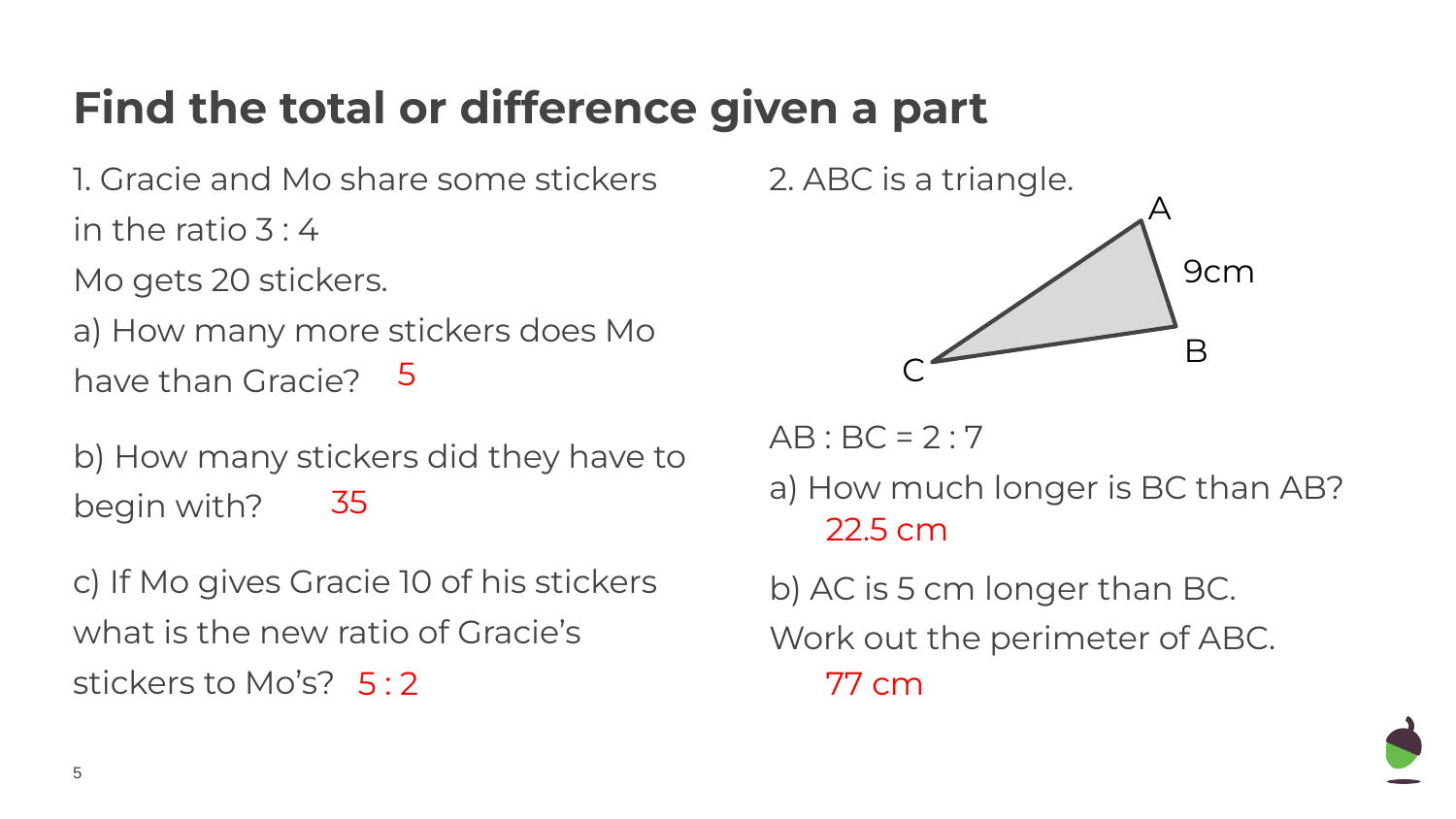

# Find the total or difference given a part
1. Gracie and Mo share some stickers in the ratio 3 : 4
Mo gets 20 stickers.
a) How many more stickers does Mo have than Gracie?

b) How many stickers did they have to begin with?

c) If Mo gives Gracie 10 of his stickers what is the new ratio of Gracie’s stickers to Mo’s?

2. ABC is a triangle.

AB : BC = 2 : 7
a) How much longer is BC than AB?

b) AC is 5 cm longer than BC.
Work out the perimeter of ABC.

A

B
C
9cm
5
35
22.5 cm
5 : 2
77 cm
5